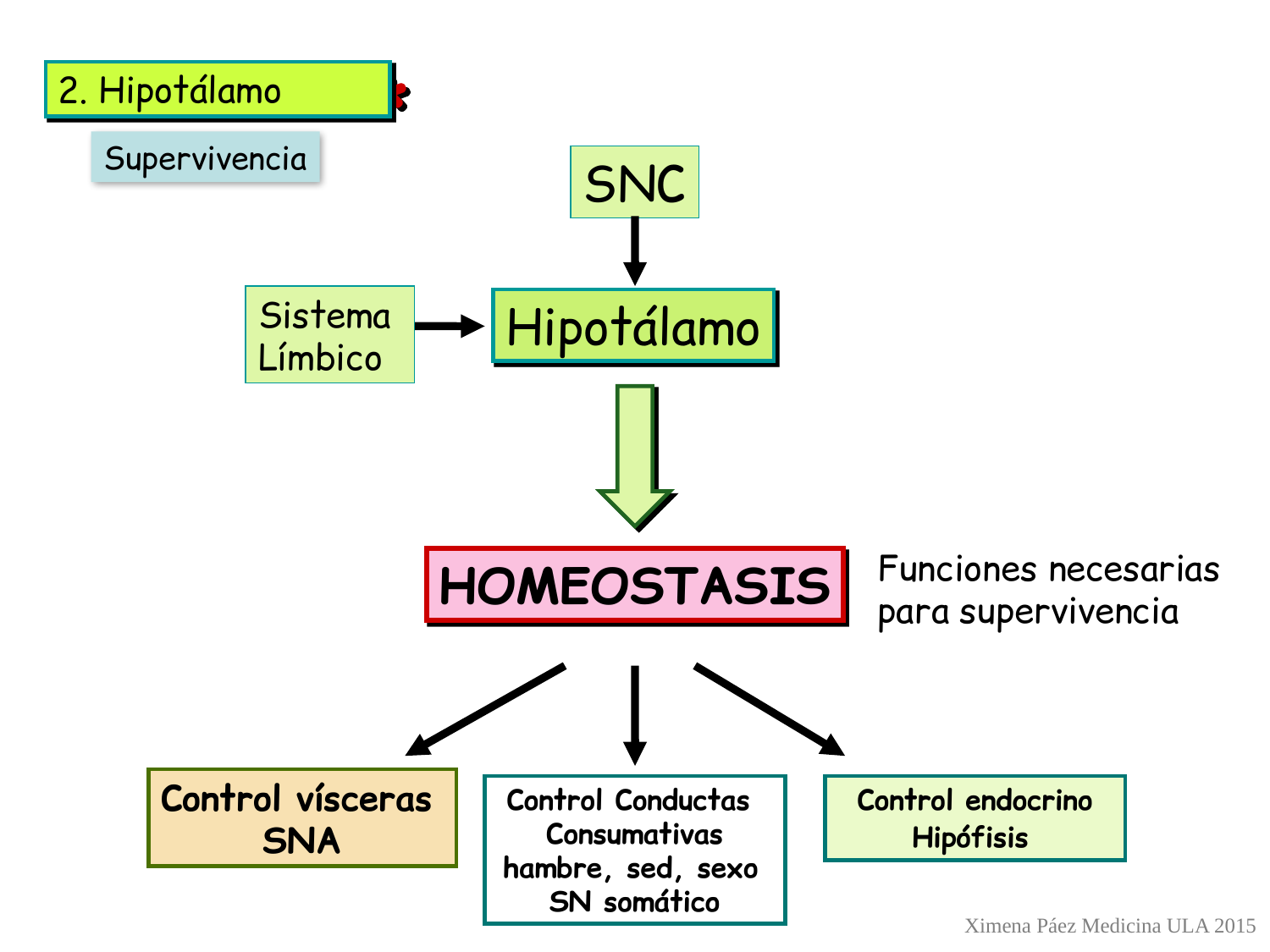

*
2. Hipotálamo
Supervivencia
SNC

Sistema
Límbico
Hipotálamo

Funciones necesarias
para supervivencia
HOMEOSTASIS

Control vísceras
SNA
Control Conductas
Consumativas hambre, sed, sexo
SN somático
Control endocrino
Hipófisis
Ximena Páez Medicina ULA 2015